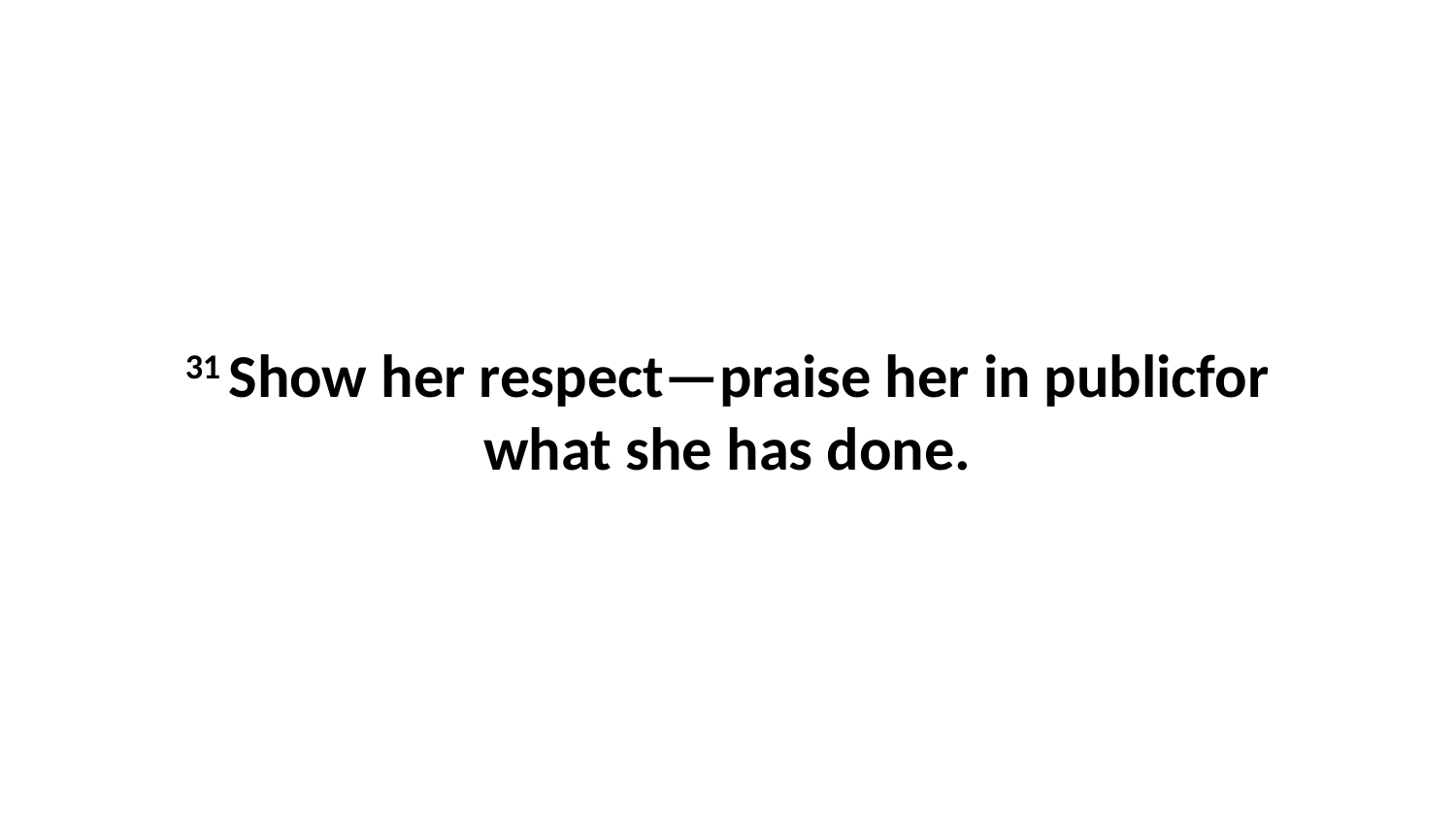

31 Show her respect—praise her in publicfor what she has done.